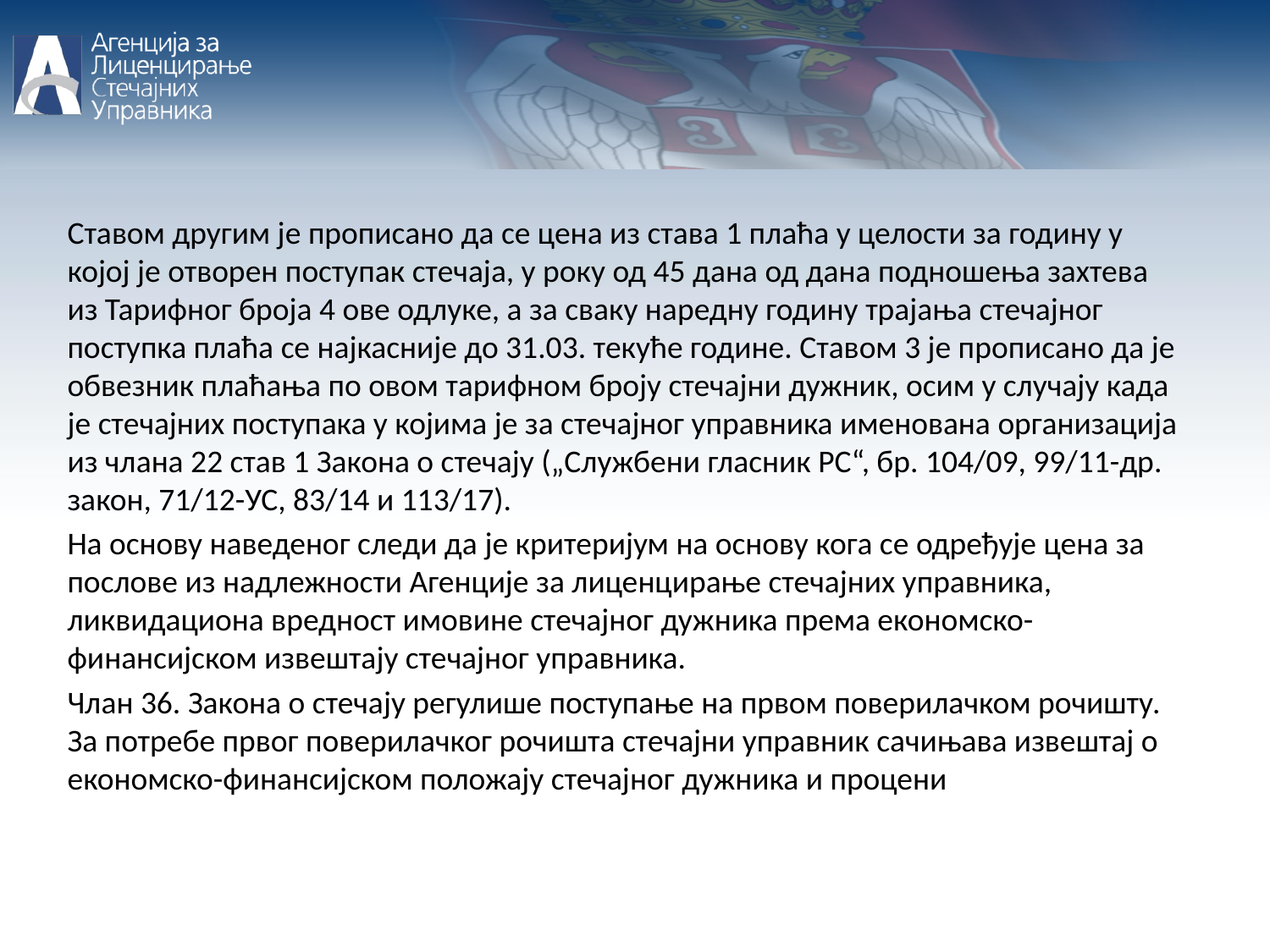

Ставом другим је прописано да се цена из става 1 плаћа у целости за годину у којој је отворен поступак стечаја, у року од 45 дана од дана подношења захтева из Тарифног броја 4 ове одлуке, а за сваку наредну годину трајања стечајног поступка плаћа се најкасније до 31.03. текуће године. Ставом 3 је прописано да је обвезник плаћања по овом тарифном броју стечајни дужник, осим у случају када је стечајних поступака у којима је за стечајног управника именована организација из члана 22 став 1 Закона о стечају („Службени гласник РС“, бр. 104/09, 99/11-др. закон, 71/12-УС, 83/14 и 113/17).
На основу наведеног следи да је критеријум на основу кога се одређује цена за послове из надлежности Агенције за лиценцирање стечајних управника, ликвидациона вредност имовине стечајног дужника према економско-финансијском извештају стечајног управника.
Члан 36. Закона о стечају регулише поступање на првом поверилачком рочишту. За потребе првог поверилачког рочишта стечајни управник сачињава извештај о економско-финансијском положају стечајног дужника и процени